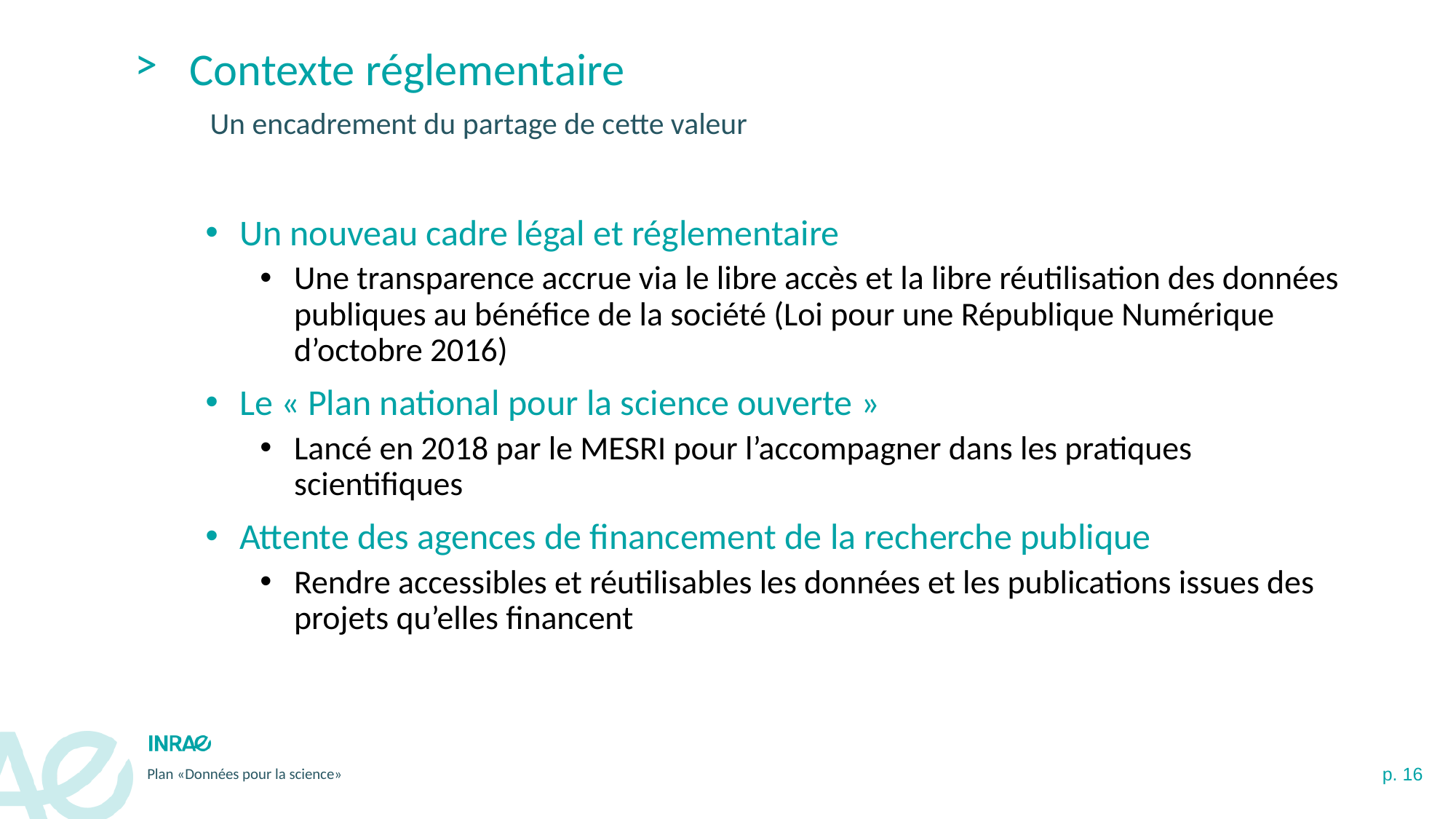

# Contexte réglementaire
Un encadrement du partage de cette valeur
Un nouveau cadre légal et réglementaire
Une transparence accrue via le libre accès et la libre réutilisation des données publiques au bénéfice de la société (Loi pour une République Numérique d’octobre 2016)
Le « Plan national pour la science ouverte »
Lancé en 2018 par le MESRI pour l’accompagner dans les pratiques scientifiques
Attente des agences de financement de la recherche publique
Rendre accessibles et réutilisables les données et les publications issues des projets qu’elles financent